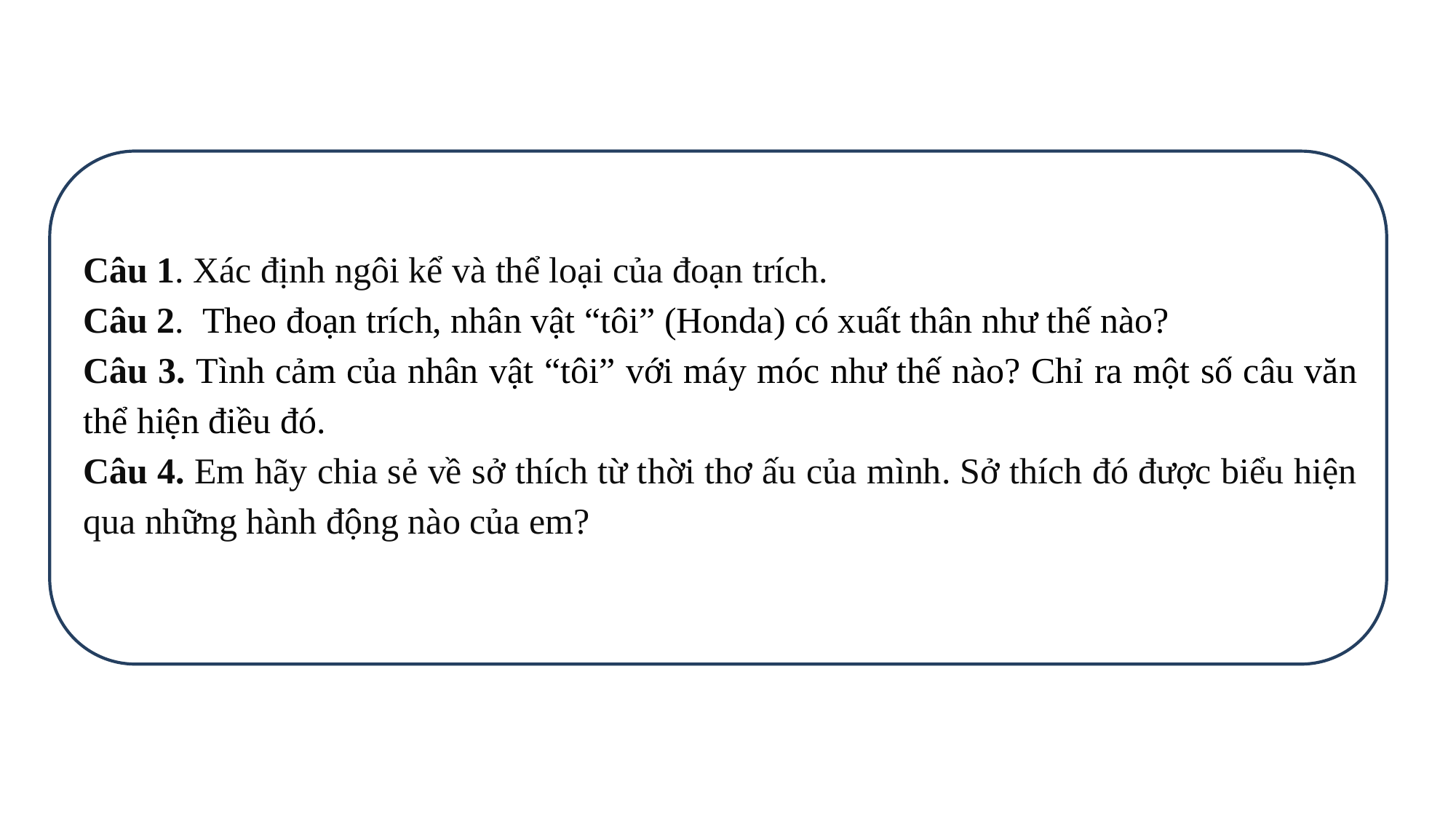

Câu 1. Xác định ngôi kể và thể loại của đoạn trích.
Câu 2.  Theo đoạn trích, nhân vật “tôi” (Honda) có xuất thân như thế nào?
Câu 3. Tình cảm của nhân vật “tôi” với máy móc như thế nào? Chỉ ra một số câu văn thể hiện điều đó.
Câu 4. Em hãy chia sẻ về sở thích từ thời thơ ấu của mình. Sở thích đó được biểu hiện qua những hành động nào của em?